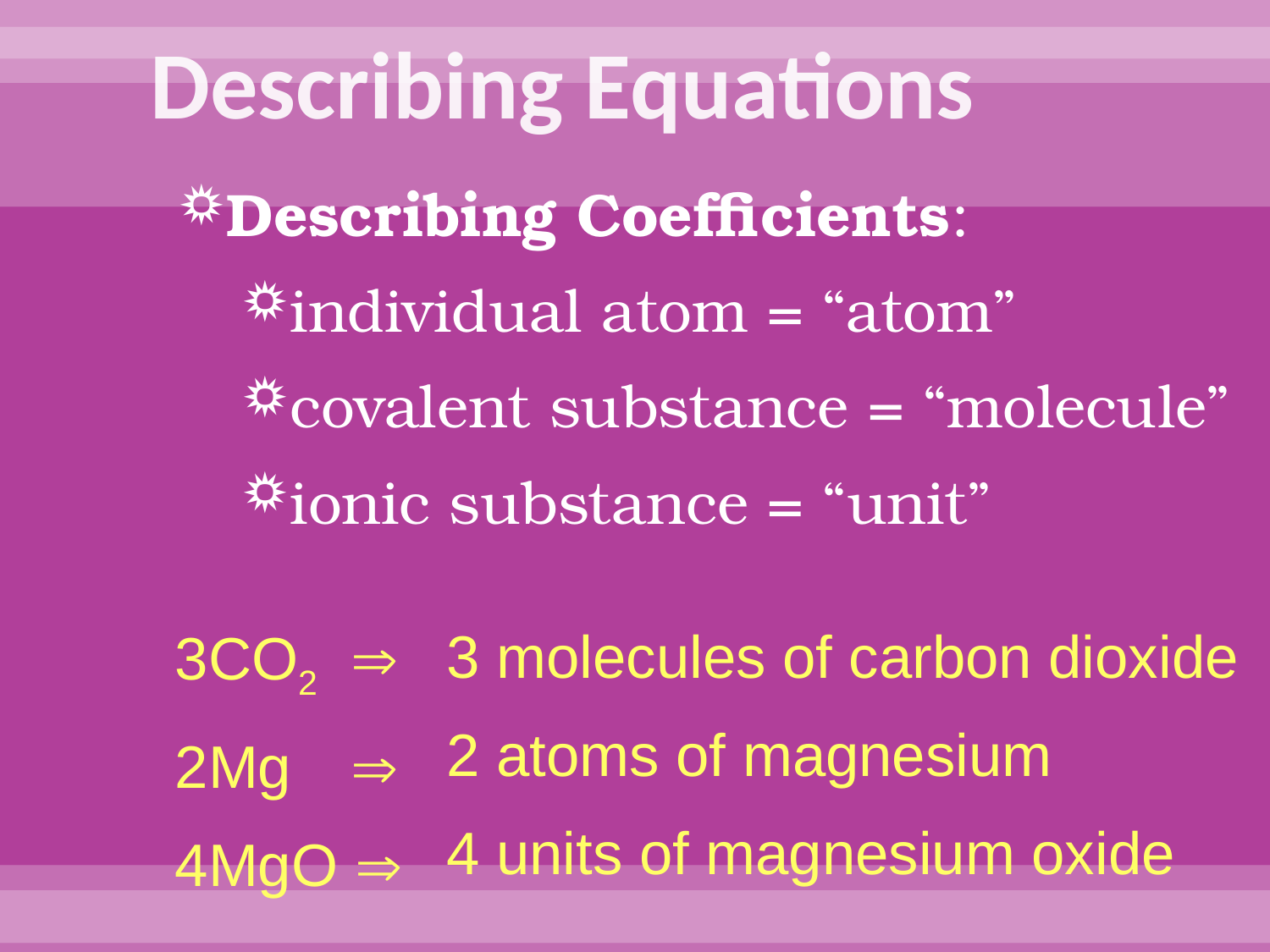

# Describing Equations
Describing Coefficients:
individual atom = “atom”
covalent substance = “molecule”
ionic substance = “unit”
3CO2  ⇒
2Mg    ⇒
4MgO ⇒
3 molecules of carbon dioxide
2 atoms of magnesium
4 units of magnesium oxide